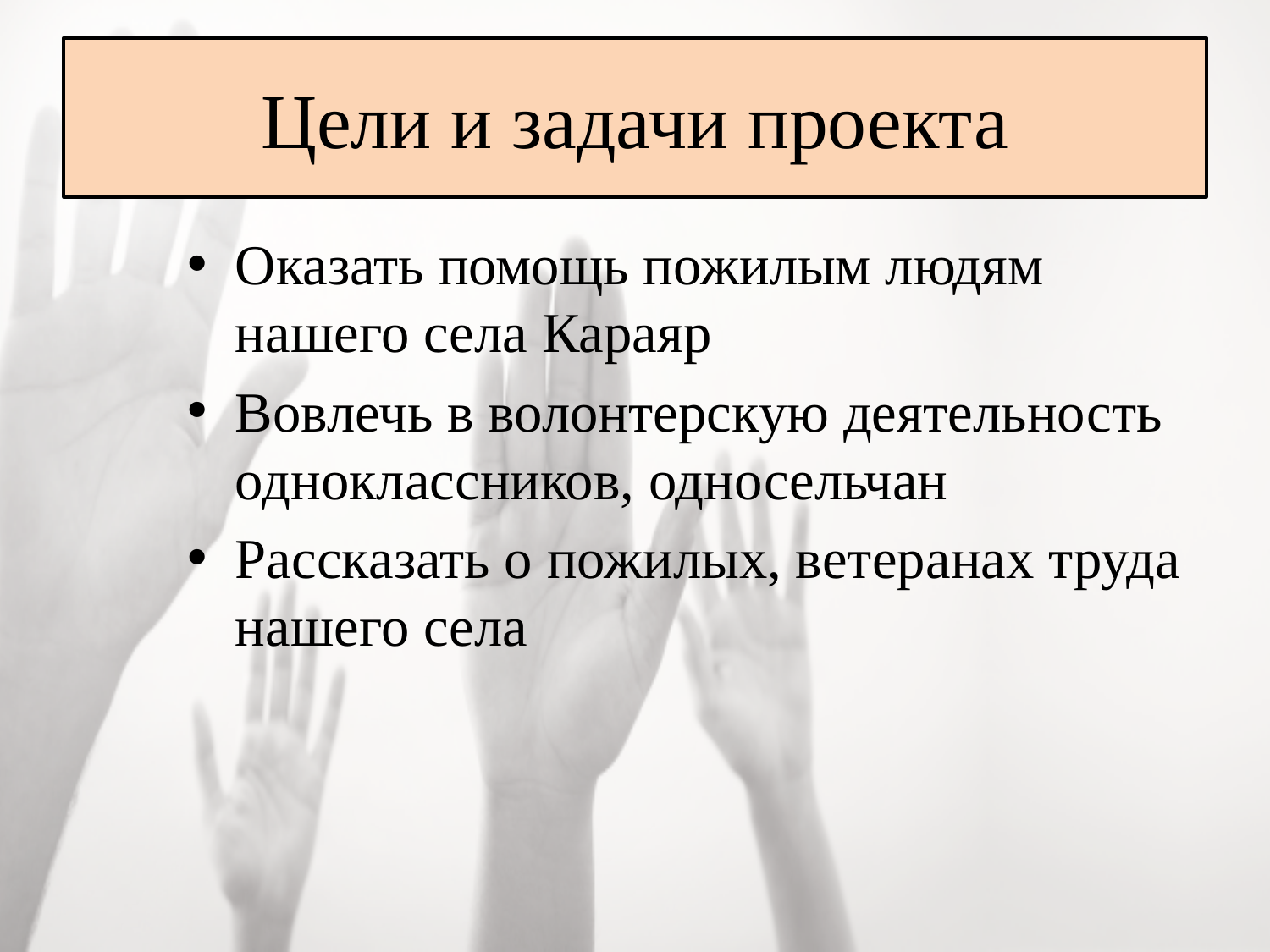

# Цели и задачи проекта
Оказать помощь пожилым людям нашего села Караяр
Вовлечь в волонтерскую деятельность одноклассников, односельчан
Рассказать о пожилых, ветеранах труда нашего села